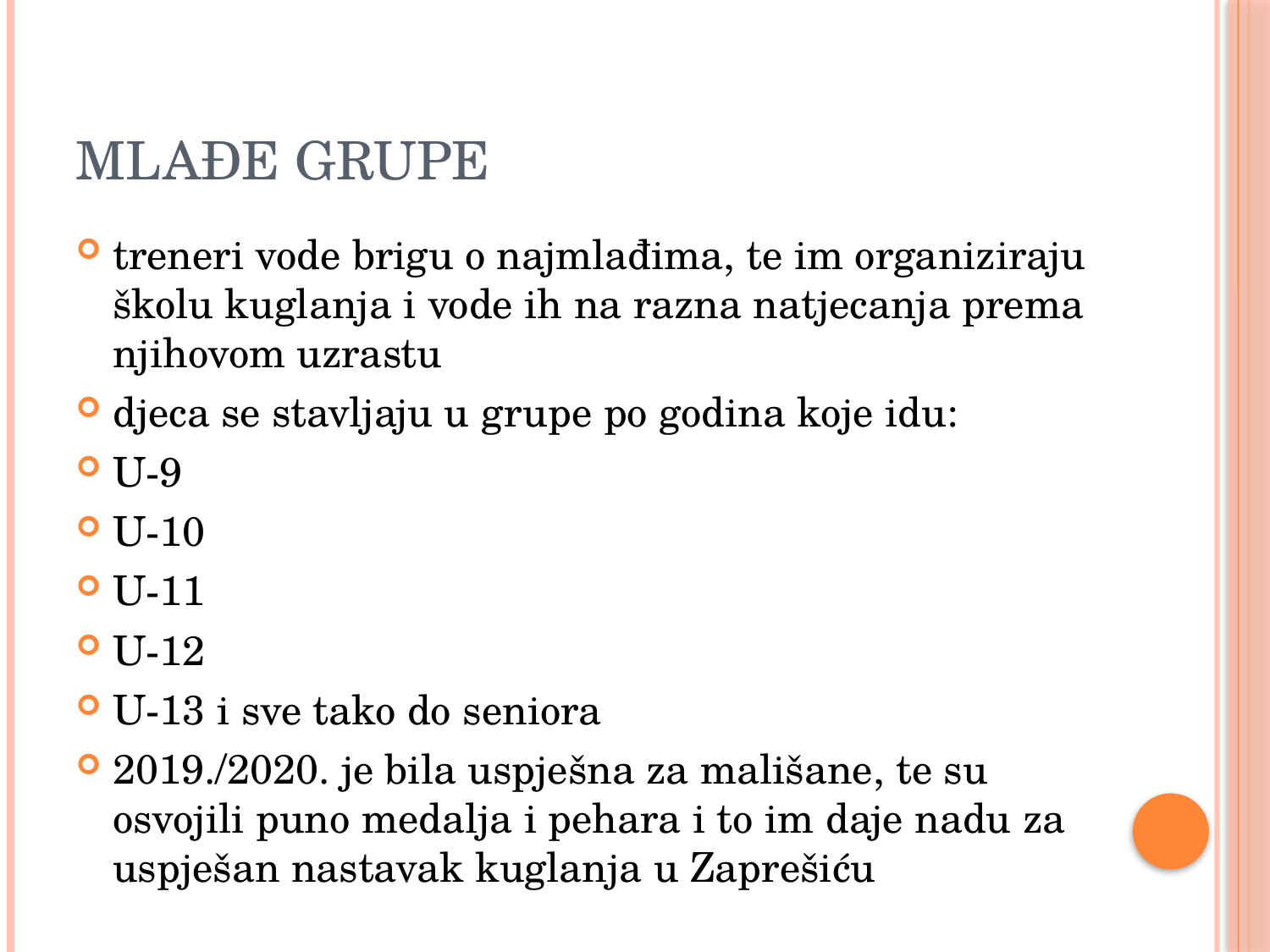

# Mlađe grupe
treneri vode brigu o najmlađima, te im organiziraju školu kuglanja i vode ih na razna natjecanja prema njihovom uzrastu
djeca se stavljaju u grupe po godina koje idu:
U-9
U-10
U-11
U-12
U-13 i sve tako do seniora
2019./2020. je bila uspješna za mališane, te su osvojili puno medalja i pehara i to im daje nadu za uspješan nastavak kuglanja u Zaprešiću